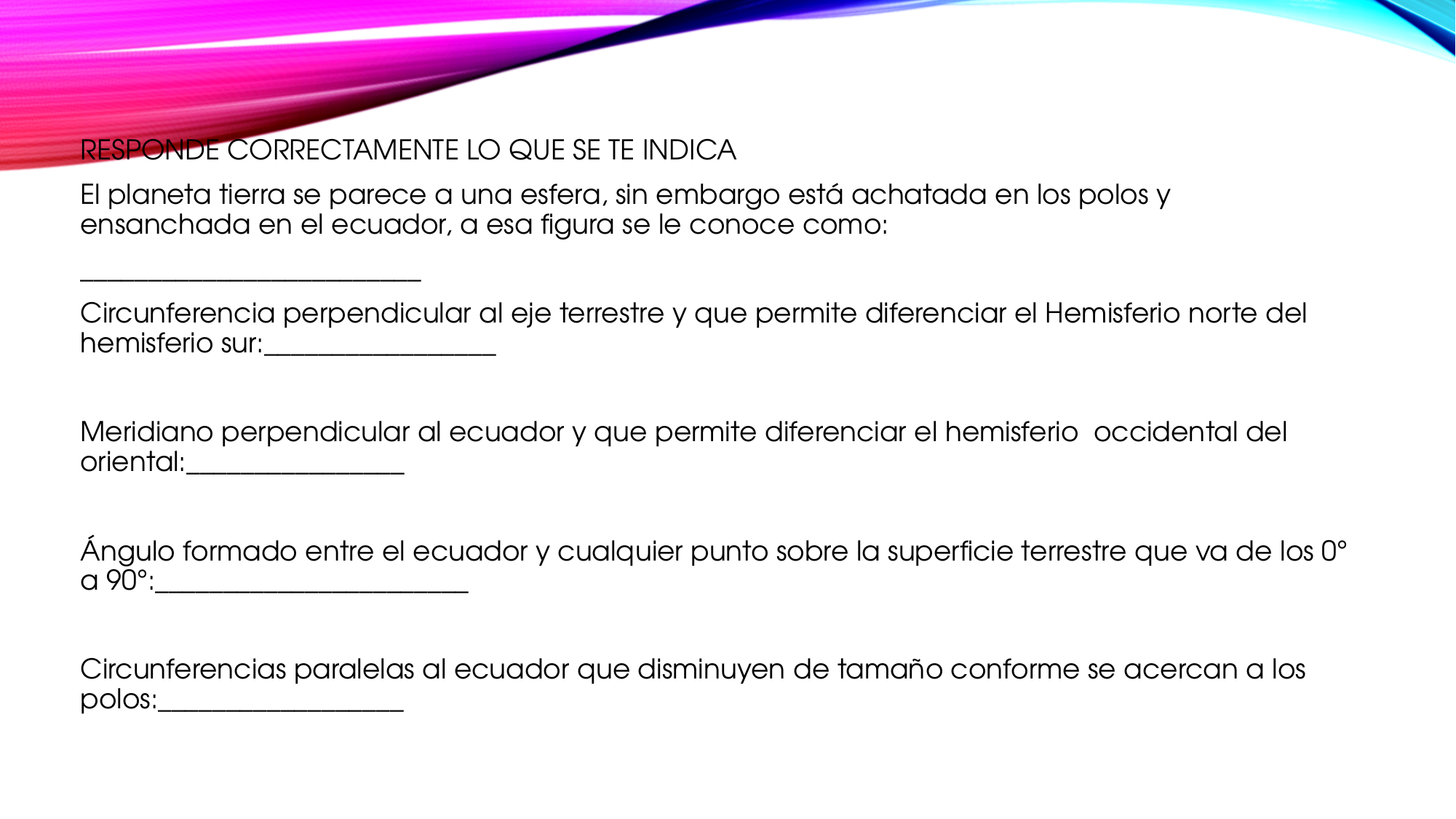

RESPONDE CORRECTAMENTE LO QUE SE TE INDICA
El planeta tierra se parece a una esfera, sin embargo está achatada en los polos y ensanchada en el ecuador, a esa figura se le conoce como:
_________________________
Circunferencia perpendicular al eje terrestre y que permite diferenciar el Hemisferio norte del hemisferio sur:_________________

Meridiano perpendicular al ecuador y que permite diferenciar el hemisferio  occidental del oriental:________________

Ángulo formado entre el ecuador y cualquier punto sobre la superficie terrestre que va de los 0° a 90°:_______________________

Circunferencias paralelas al ecuador que disminuyen de tamaño conforme se acercan a los polos:__________________